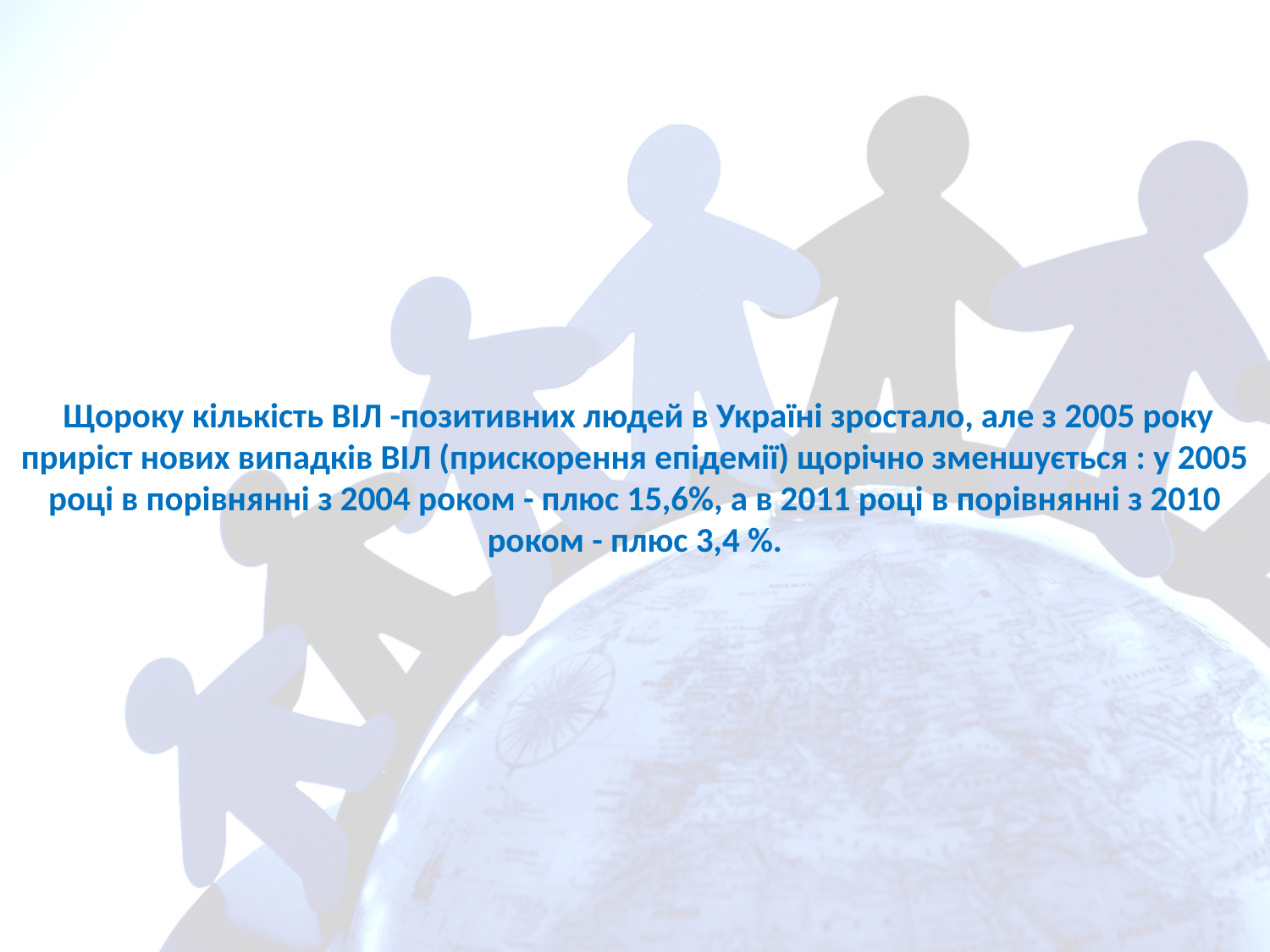

# Щороку кількість ВІЛ -позитивних людей в Україні зростало, але з 2005 року приріст нових випадків ВІЛ (прискорення епідемії) щорічно зменшується : у 2005 році в порівнянні з 2004 роком - плюс 15,6%, а в 2011 році в порівнянні з 2010 роком - плюс 3,4 %.